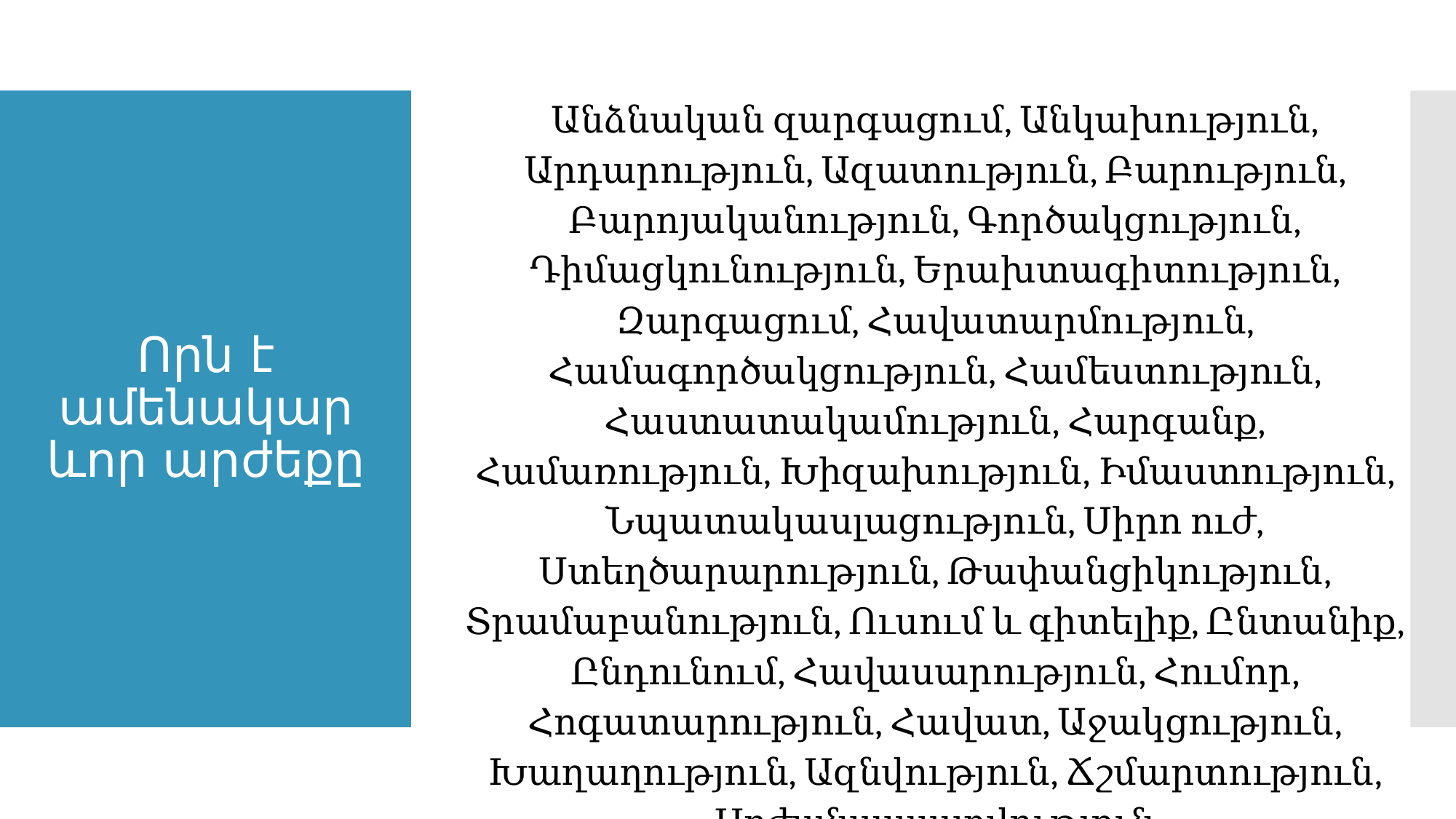

Անձնական զարգացում, Անկախություն, Արդարություն, Ազատություն, Բարություն, Բարոյականություն, Գործակցություն, Դիմացկունություն, Երախտագիտություն, Զարգացում, Հավատարմություն, Համագործակցություն, Համեստություն, Հաստատակամություն, Հարգանք, Համառություն, Խիզախություն, Իմաստություն, Նպատակասլացություն, Սիրո ուժ, Ստեղծարարություն, Թափանցիկություն, Տրամաբանություն, Ուսում և գիտելիք, Ընտանիք, Ընդունում, Հավասարություն, Հումոր, Հոգատարություն, Հավատ, Աջակցություն, Խաղաղություն, Ազնվություն, Ճշմարտություն, Արժանապատվություն
# Որն է ամենակարևոր արժեքը